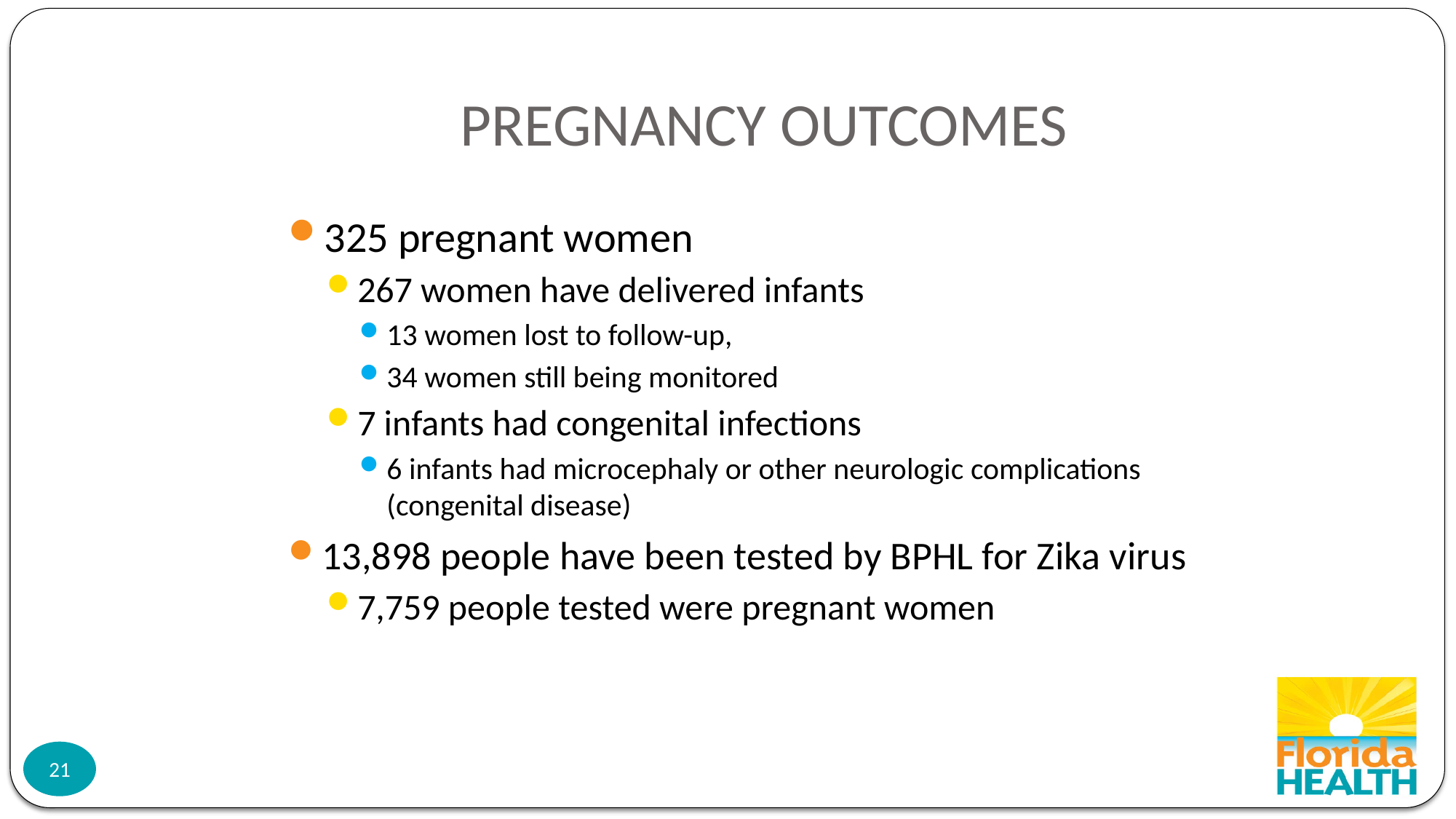

# PREGNANCY OUTCOMES
325 pregnant women
267 women have delivered infants
13 women lost to follow-up,
34 women still being monitored
7 infants had congenital infections
6 infants had microcephaly or other neurologic complications (congenital disease)
13,898 people have been tested by BPHL for Zika virus
7,759 people tested were pregnant women

21